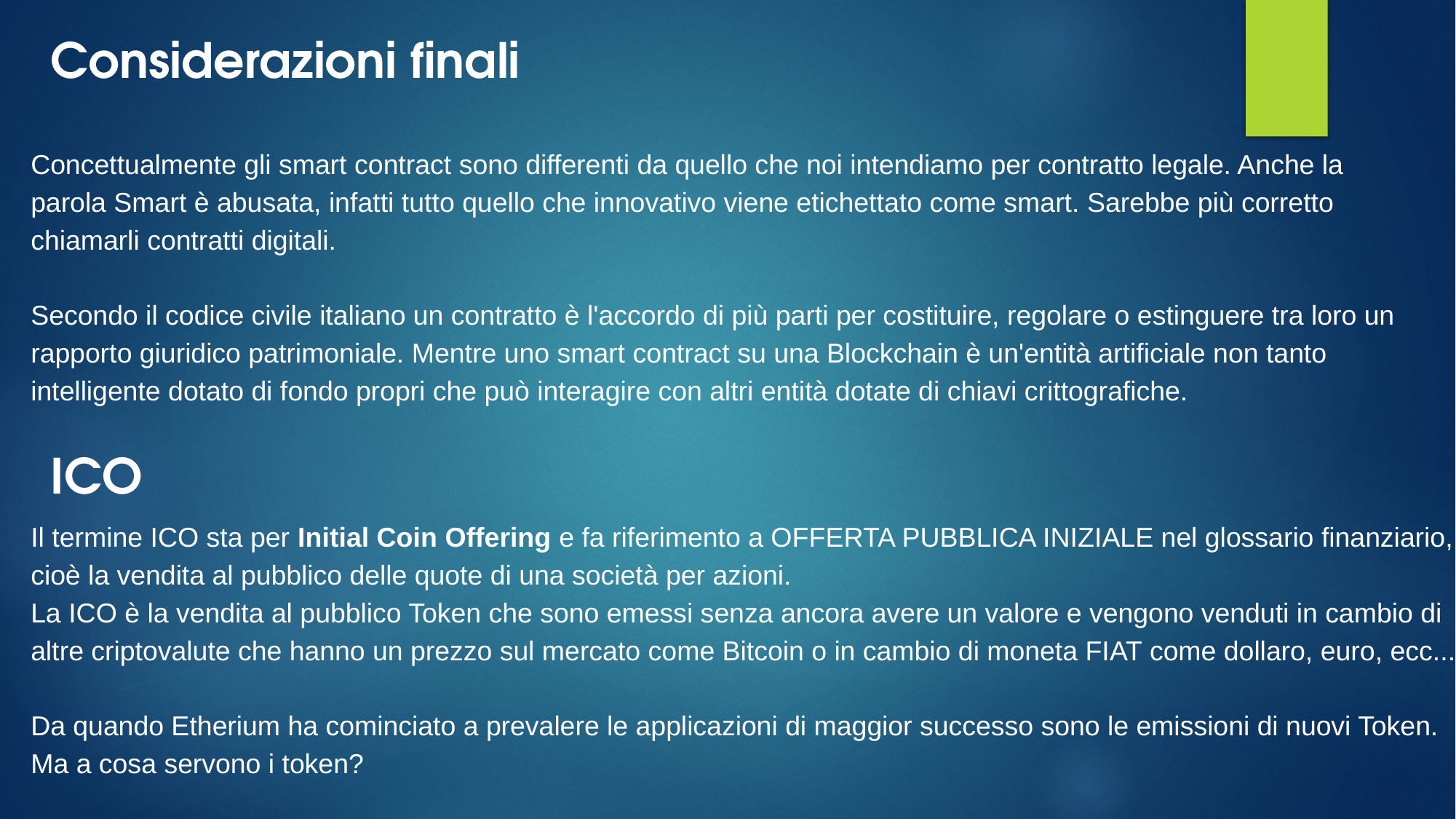

Considerazioni finali
Concettualmente gli smart contract sono differenti da quello che noi intendiamo per contratto legale. Anche la parola Smart è abusata, infatti tutto quello che innovativo viene etichettato come smart. Sarebbe più corretto chiamarli contratti digitali.

Secondo il codice civile italiano un contratto è l'accordo di più parti per costituire, regolare o estinguere tra loro un rapporto giuridico patrimoniale. Mentre uno smart contract su una Blockchain è un'entità artificiale non tanto intelligente dotato di fondo propri che può interagire con altri entità dotate di chiavi crittografiche.
ICO
Il termine ICO sta per Initial Coin Offering e fa riferimento a OFFERTA PUBBLICA INIZIALE nel glossario finanziario, cioè la vendita al pubblico delle quote di una società per azioni.
La ICO è la vendita al pubblico Token che sono emessi senza ancora avere un valore e vengono venduti in cambio di altre criptovalute che hanno un prezzo sul mercato come Bitcoin o in cambio di moneta FIAT come dollaro, euro, ecc...

Da quando Etherium ha cominciato a prevalere le applicazioni di maggior successo sono le emissioni di nuovi Token. Ma a cosa servono i token?